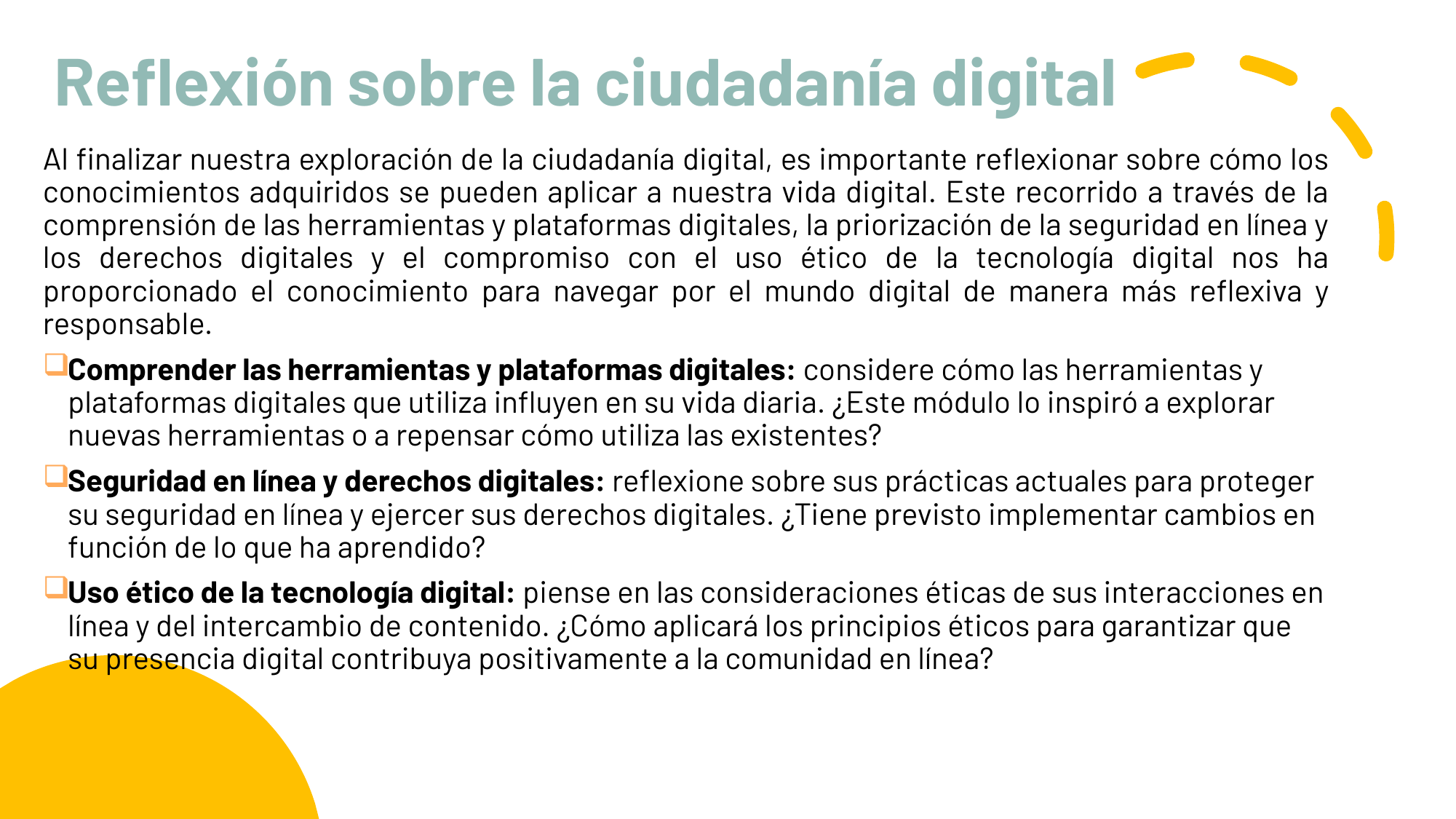

# Reflexión sobre la ciudadanía digital

Al finalizar nuestra exploración de la ciudadanía digital, es importante reflexionar sobre cómo los conocimientos adquiridos se pueden aplicar a nuestra vida digital. Este recorrido a través de la comprensión de las herramientas y plataformas digitales, la priorización de la seguridad en línea y los derechos digitales y el compromiso con el uso ético de la tecnología digital nos ha proporcionado el conocimiento para navegar por el mundo digital de manera más reflexiva y responsable.
Comprender las herramientas y plataformas digitales: considere cómo las herramientas y plataformas digitales que utiliza influyen en su vida diaria. ¿Este módulo lo inspiró a explorar nuevas herramientas o a repensar cómo utiliza las existentes?
Seguridad en línea y derechos digitales: reflexione sobre sus prácticas actuales para proteger su seguridad en línea y ejercer sus derechos digitales. ¿Tiene previsto implementar cambios en función de lo que ha aprendido?
Uso ético de la tecnología digital: piense en las consideraciones éticas de sus interacciones en línea y del intercambio de contenido. ¿Cómo aplicará los principios éticos para garantizar que su presencia digital contribuya positivamente a la comunidad en línea?